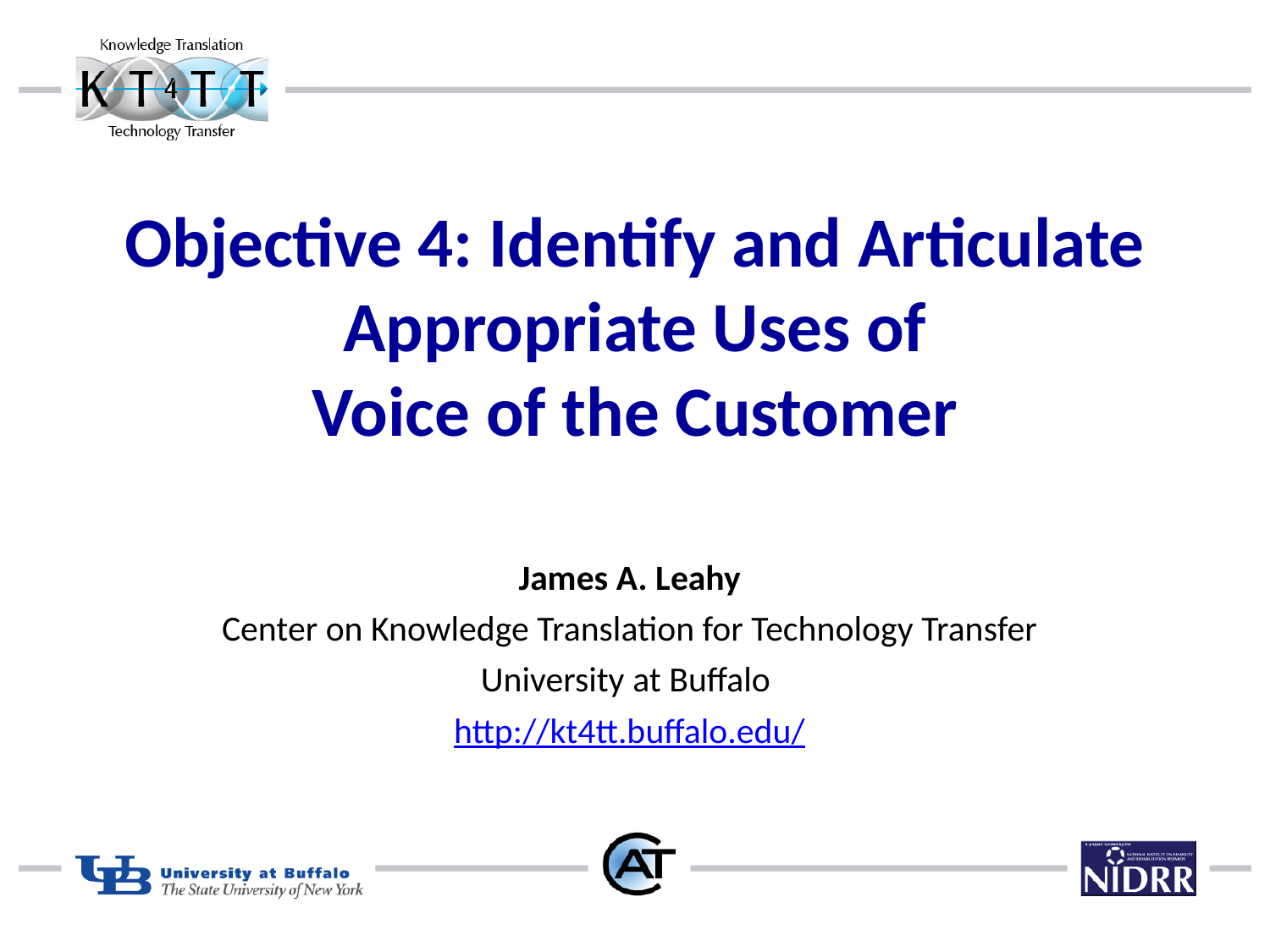

Objective 4: Identify and Articulate Appropriate Uses of
Voice of the Customer

James A. Leahy
Center on Knowledge Translation for Technology Transfer
University at Buffalo
http://kt4tt.buffalo.edu/